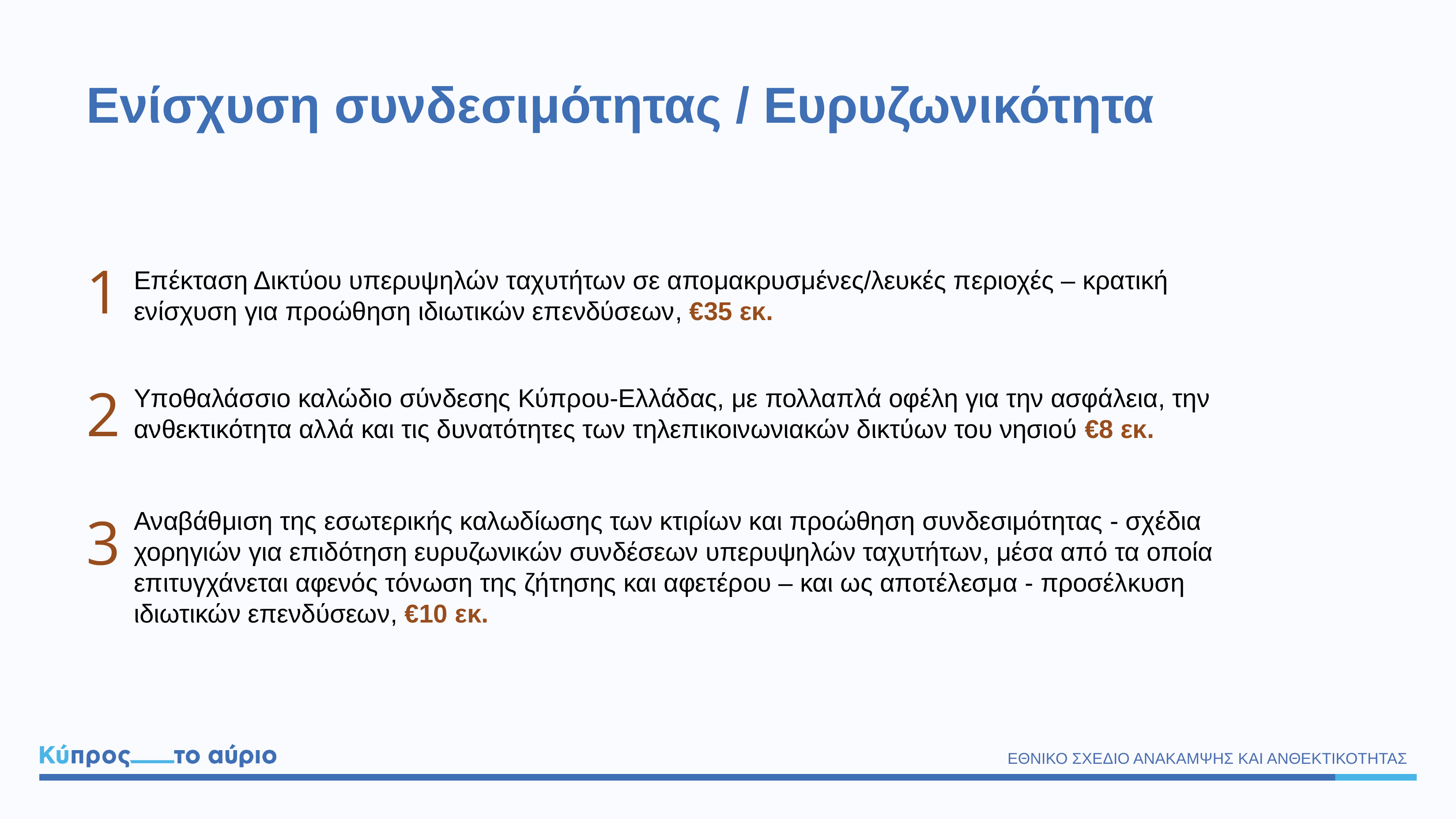

Ενίσχυση συνδεσιμότητας / Ευρυζωνικότητα
1
Επέκταση Δικτύου υπερυψηλών ταχυτήτων σε απομακρυσμένες/λευκές περιοχές – κρατική ενίσχυση για προώθηση ιδιωτικών επενδύσεων, €35 εκ.
2
Υποθαλάσσιο καλώδιο σύνδεσης Κύπρου-Ελλάδας, με πολλαπλά οφέλη για την ασφάλεια, την ανθεκτικότητα αλλά και τις δυνατότητες των τηλεπικοινωνιακών δικτύων του νησιού €8 εκ.
Αναβάθμιση της εσωτερικής καλωδίωσης των κτιρίων και προώθηση συνδεσιμότητας - σχέδια χορηγιών για επιδότηση ευρυζωνικών συνδέσεων υπερυψηλών ταχυτήτων, μέσα από τα οποία επιτυγχάνεται αφενός τόνωση της ζήτησης και αφετέρου – και ως αποτέλεσμα - προσέλκυση ιδιωτικών επενδύσεων, €10 εκ.
3